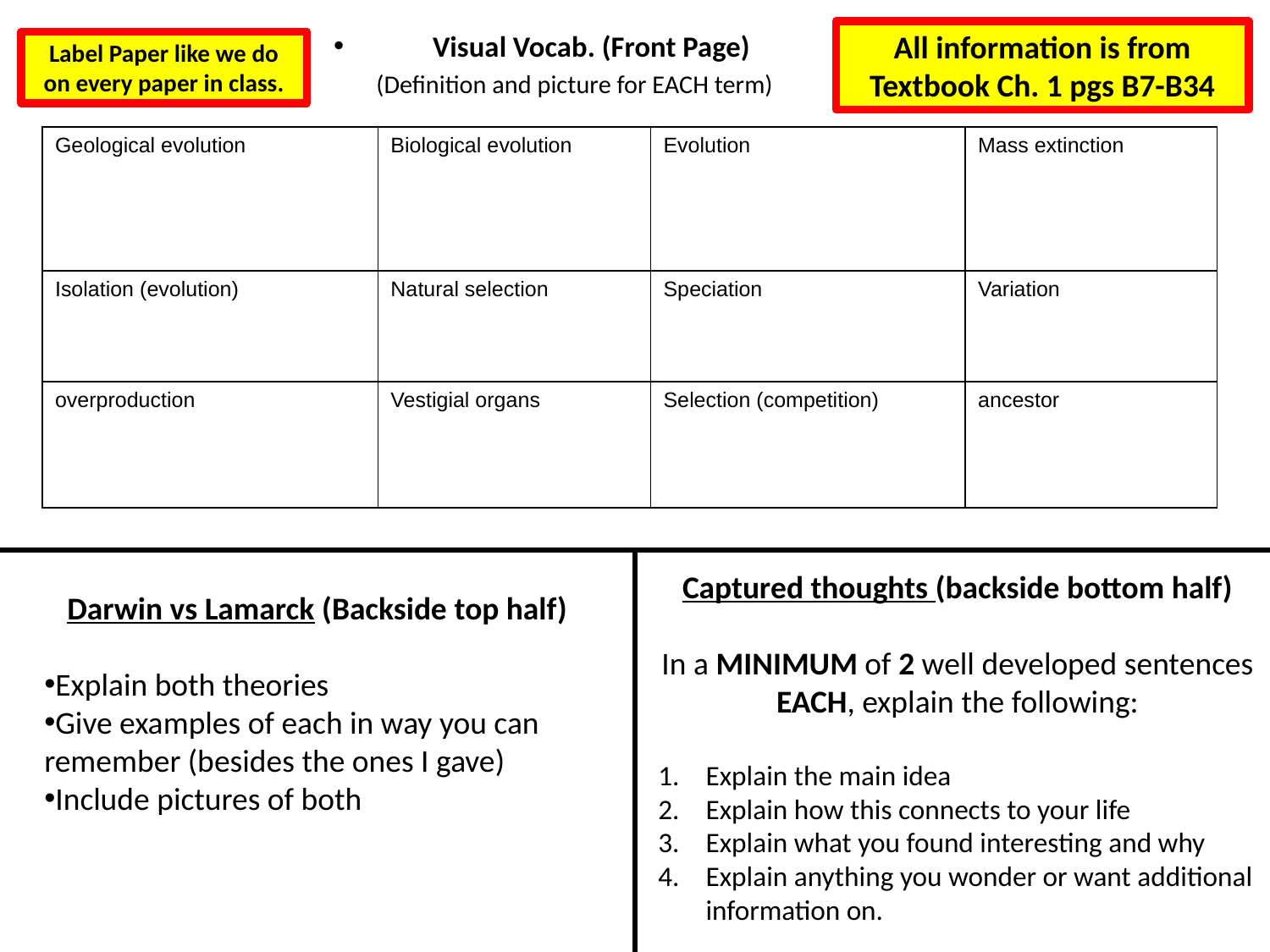

Visual Vocab. (Front Page)
 (Definition and picture for EACH term)

All information is from Textbook Ch. 1 pgs B7-B34
Label Paper like we do on every paper in class.
| Geological evolution | Biological evolution | Evolution | Mass extinction |
| --- | --- | --- | --- |
| Isolation (evolution) | Natural selection | Speciation | Variation |
| overproduction | Vestigial organs | Selection (competition) | ancestor |
Captured thoughts (backside bottom half)

In a MINIMUM of 2 well developed sentences EACH, explain the following:

Explain the main idea
Explain how this connects to your life
Explain what you found interesting and why
Explain anything you wonder or want additional information on.
Darwin vs Lamarck (Backside top half)

Explain both theories
Give examples of each in way you can remember (besides the ones I gave)
Include pictures of both